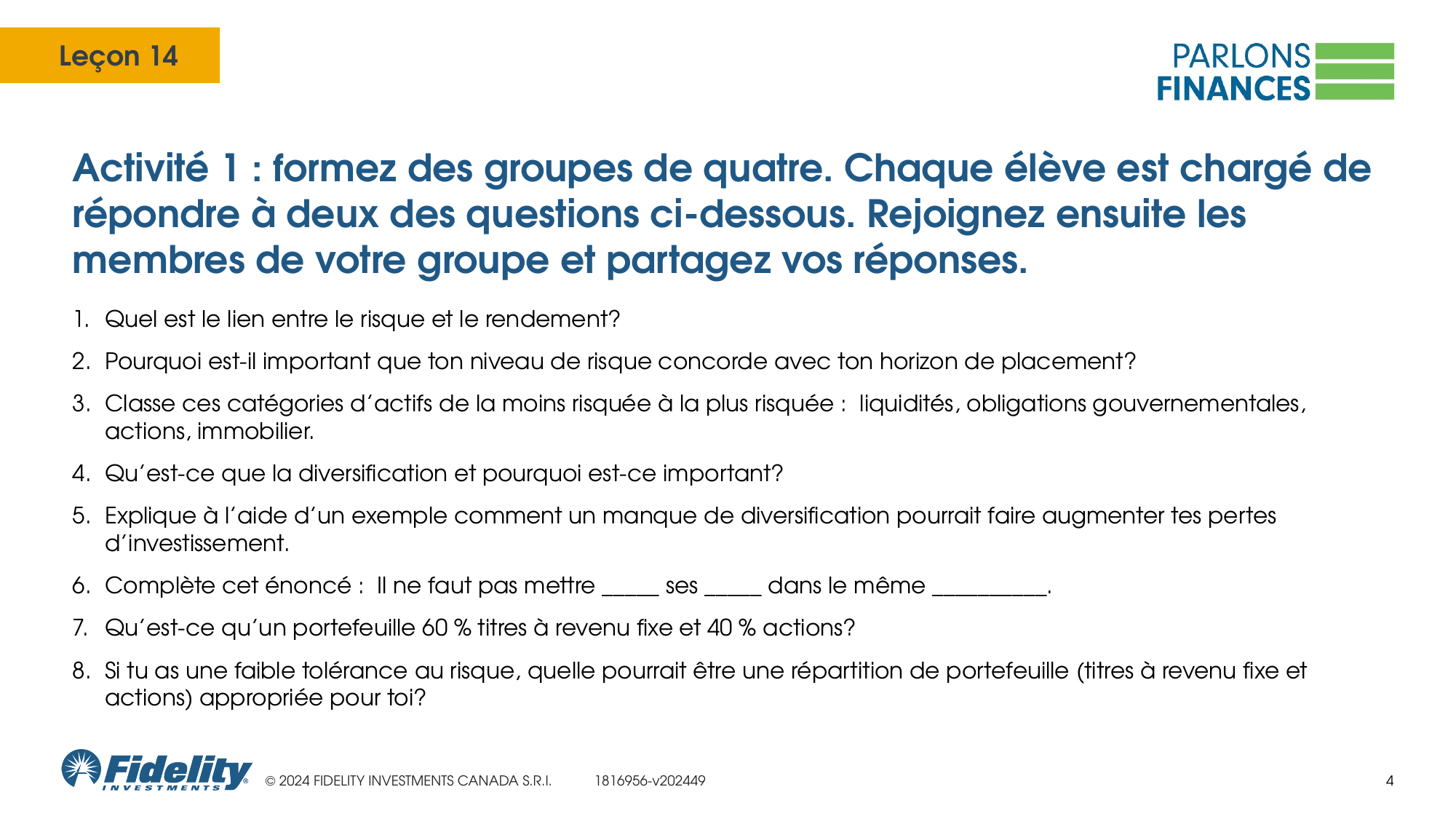

# Activité 1 : formez des groupes de quatre. Chaque élève est chargé de répondre à deux des questions ci-dessous. Rejoignez ensuite les membres de votre groupe et partagez vos réponses.
Quel est le lien entre le risque et le rendement?
Pourquoi est-il important que ton niveau de risque concorde avec ton horizon de placement?
Classe ces catégories d’actifs de la moins risquée à la plus risquée :  liquidités, obligations gouvernementales, actions, immobilier.
Qu’est-ce que la diversification et pourquoi est-ce important?
Explique à l’aide d’un exemple comment un manque de diversification pourrait faire augmenter tes pertes d’investissement.
Complète cet énoncé :  Il ne faut pas mettre _____ ses _____ dans le même __________.
Qu’est-ce qu’un portefeuille 60 % titres à revenu fixe et 40 % actions?
Si tu as une faible tolérance au risque, quelle pourrait être une répartition de portefeuille (titres à revenu fixe et actions) appropriée pour toi?
4